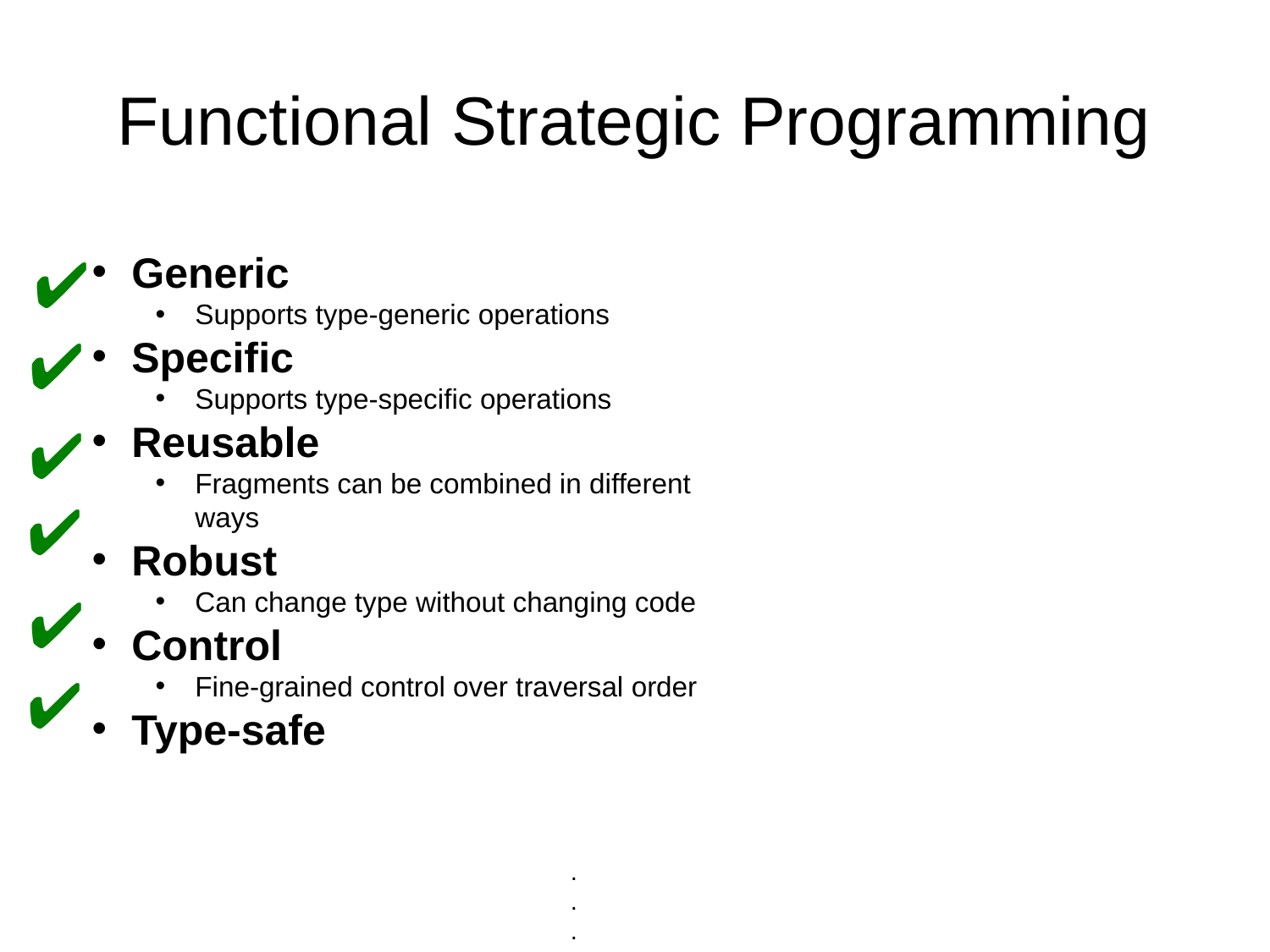

# Functional Strategic Programming
✔️
Generic
Supports type-generic operations
Specific
Supports type-specific operations
Reusable
Fragments can be combined in different ways
Robust
Can change type without changing code
Control
Fine-grained control over traversal order
Type-safe
✔️
✔️
✔️
✔️
✔️
.
.
.